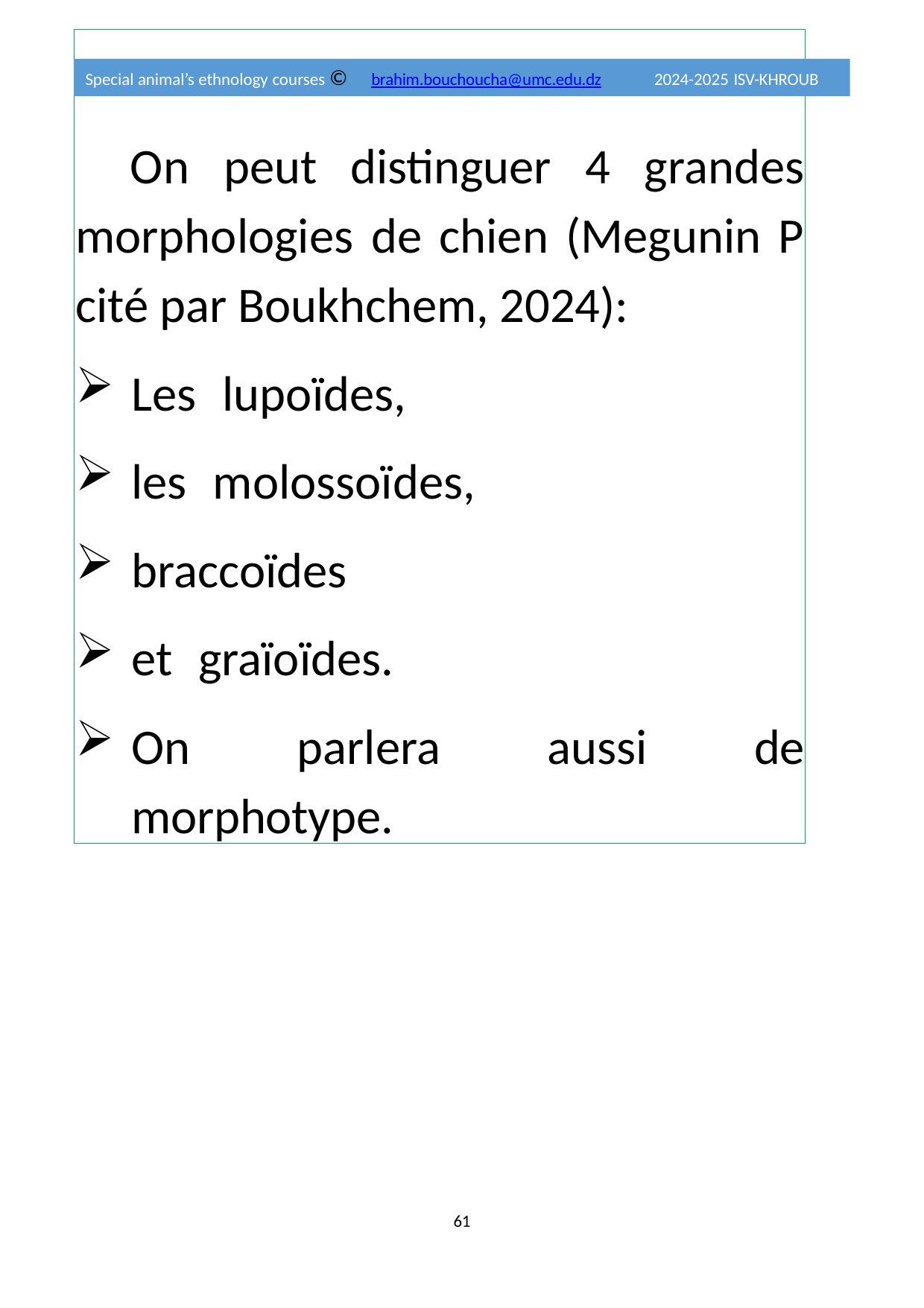

On peut distinguer 4 grandes morphologies de chien (Megunin P cité par Boukhchem, 2024):
Les  lupoïdes,
les  molossoïdes,
braccoïdes
et  graïoïdes.
On  parlera  aussi  de morphotype.

Special animal’s ethnology courses ©
brahim.bouchoucha@umc.edu.dz	2024-2025 ISV-KHROUB
61